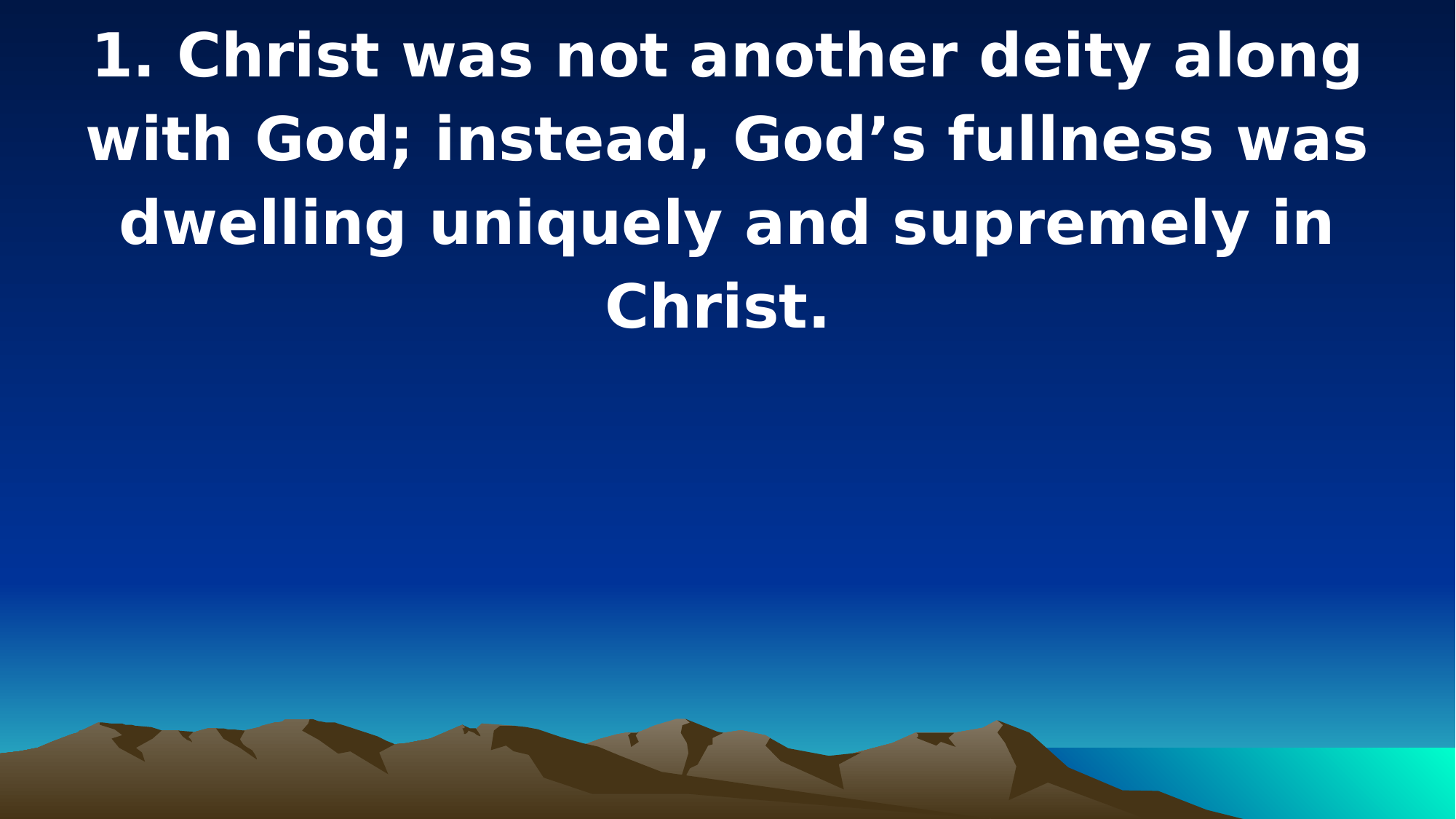

1. Christ was not another deity along with God; instead, God’s fullness was dwelling uniquely and supremely in Christ.